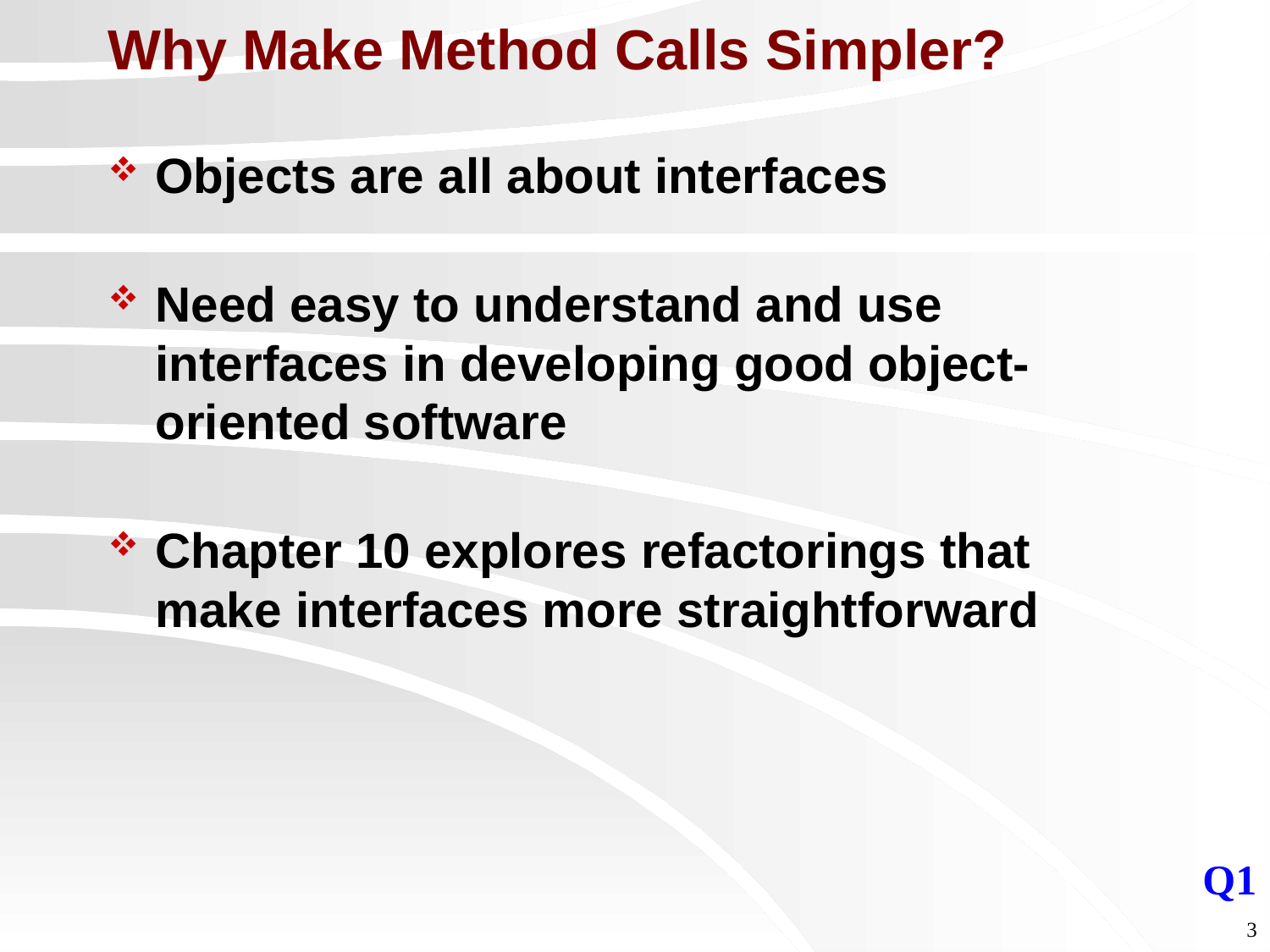

# Why Make Method Calls Simpler?
Objects are all about interfaces
Need easy to understand and use interfaces in developing good object-oriented software
Chapter 10 explores refactorings that make interfaces more straightforward
Q1